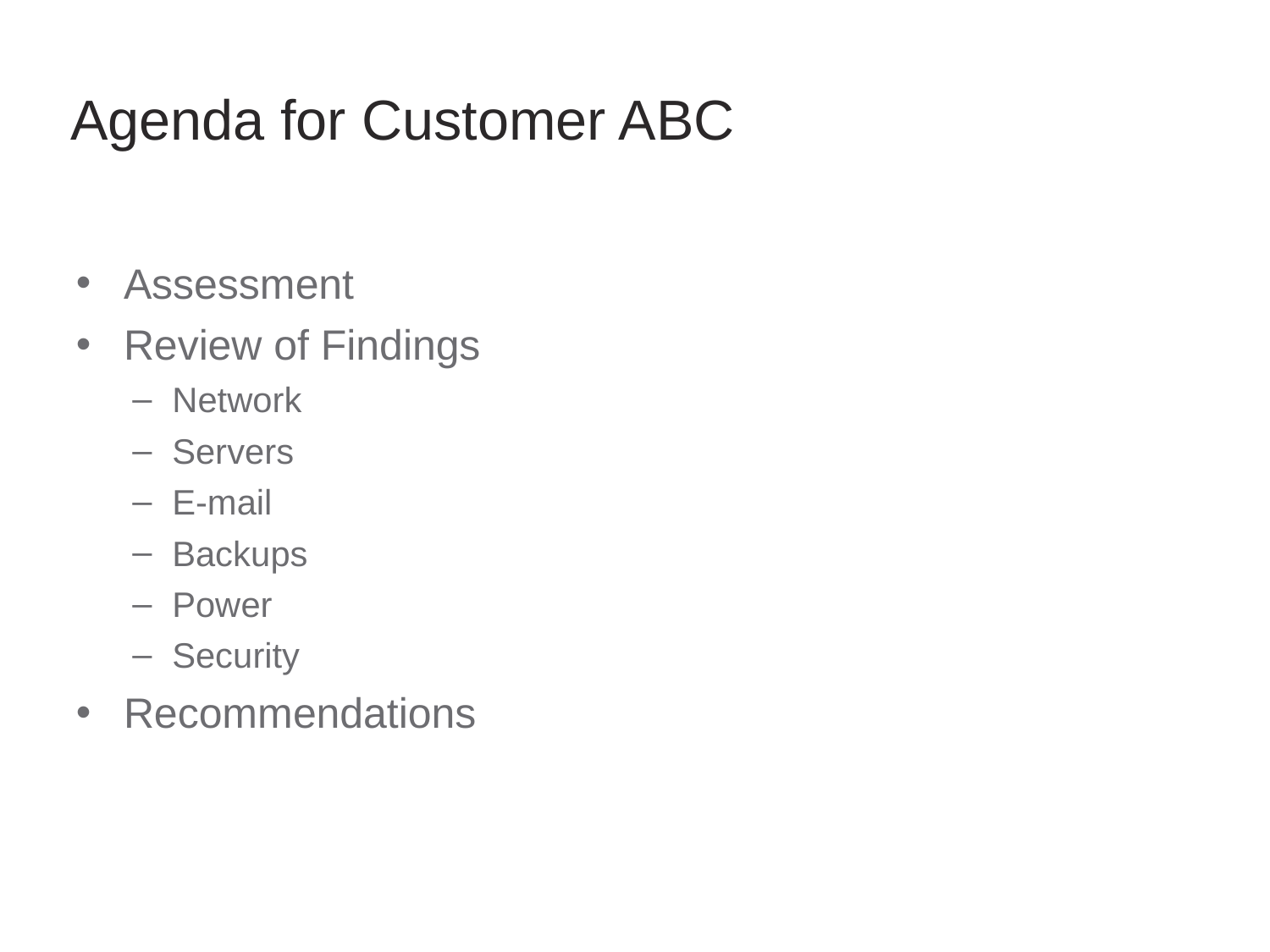

# Agenda for Customer ABC
Assessment
Review of Findings
Network
Servers
E-mail
Backups
Power
Security
Recommendations